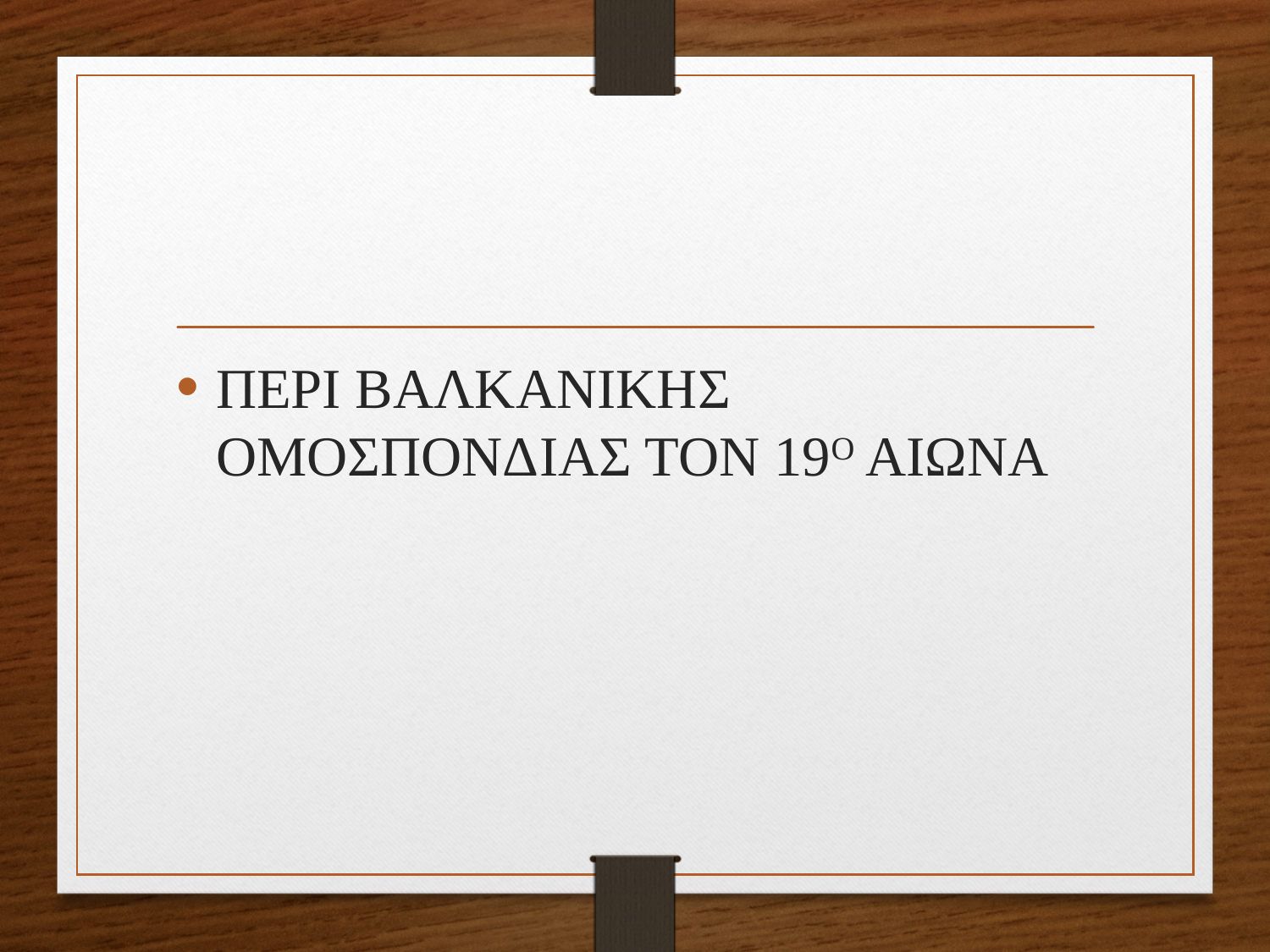

#
ΠΕΡΙ ΒΑΛΚΑΝΙΚΗΣ ΟΜΟΣΠΟΝΔΙΑΣ ΤΟΝ 19Ο ΑΙΩΝΑ